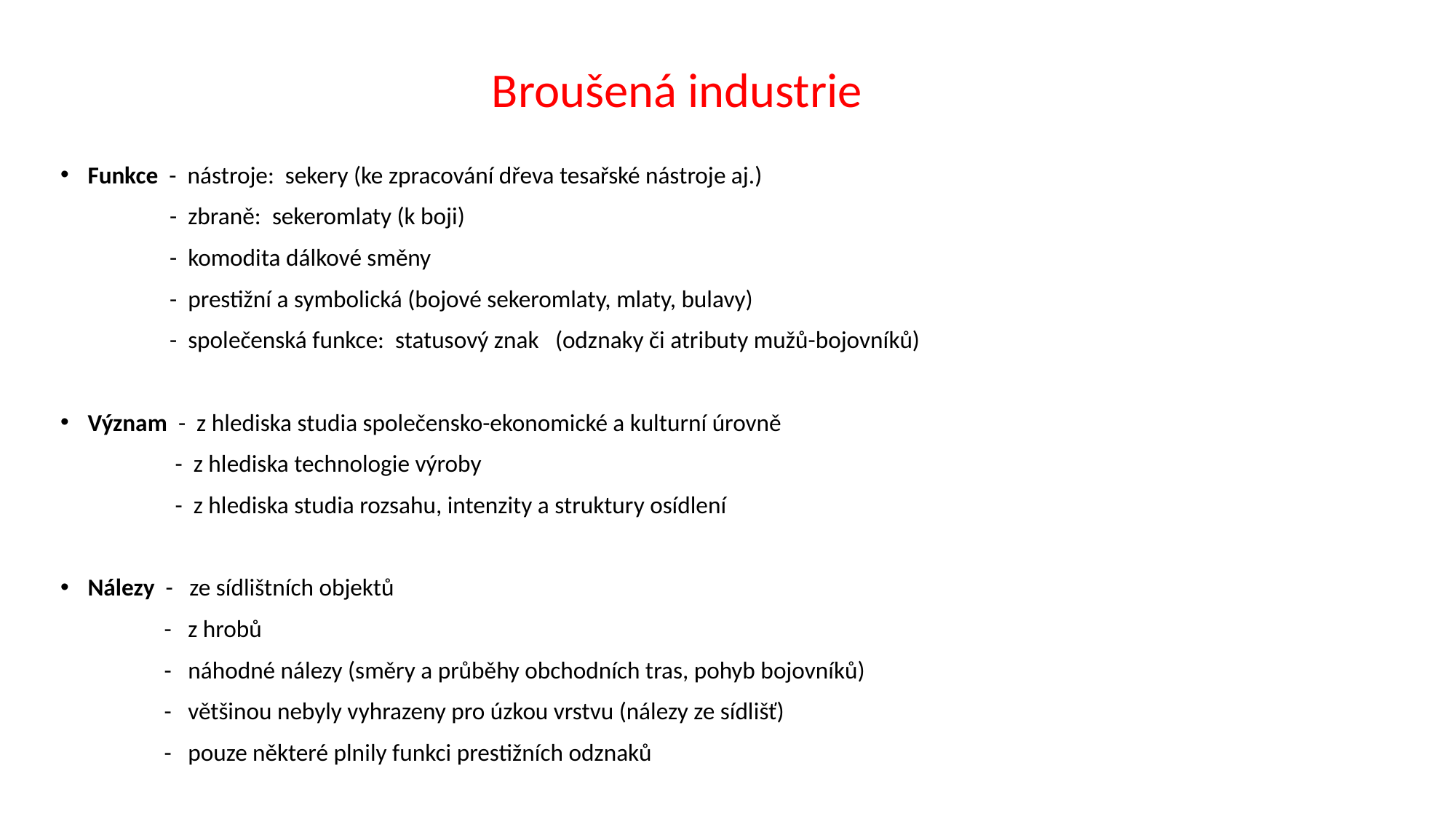

# Broušená industrie
Funkce  -  nástroje:  sekery (ke zpracování dřeva tesařské nástroje aj.)
                    -  zbraně:  sekeromlaty (k boji)
                    -  komodita dálkové směny
                    -  prestižní a symbolická (bojové sekeromlaty, mlaty, bulavy)
                    -  společenská funkce:  statusový znak   (odznaky či atributy mužů-bojovníků)

Význam  -  z hlediska studia společensko-ekonomické a kulturní úrovně
                     -  z hlediska technologie výroby
                     -  z hlediska studia rozsahu, intenzity a struktury osídlení

Nálezy  -   ze sídlištních objektů
                   -   z hrobů
                   -   náhodné nálezy (směry a průběhy obchodních tras, pohyb bojovníků)
                   -   většinou nebyly vyhrazeny pro úzkou vrstvu (nálezy ze sídlišť)
                   -   pouze některé plnily funkci prestižních odznaků